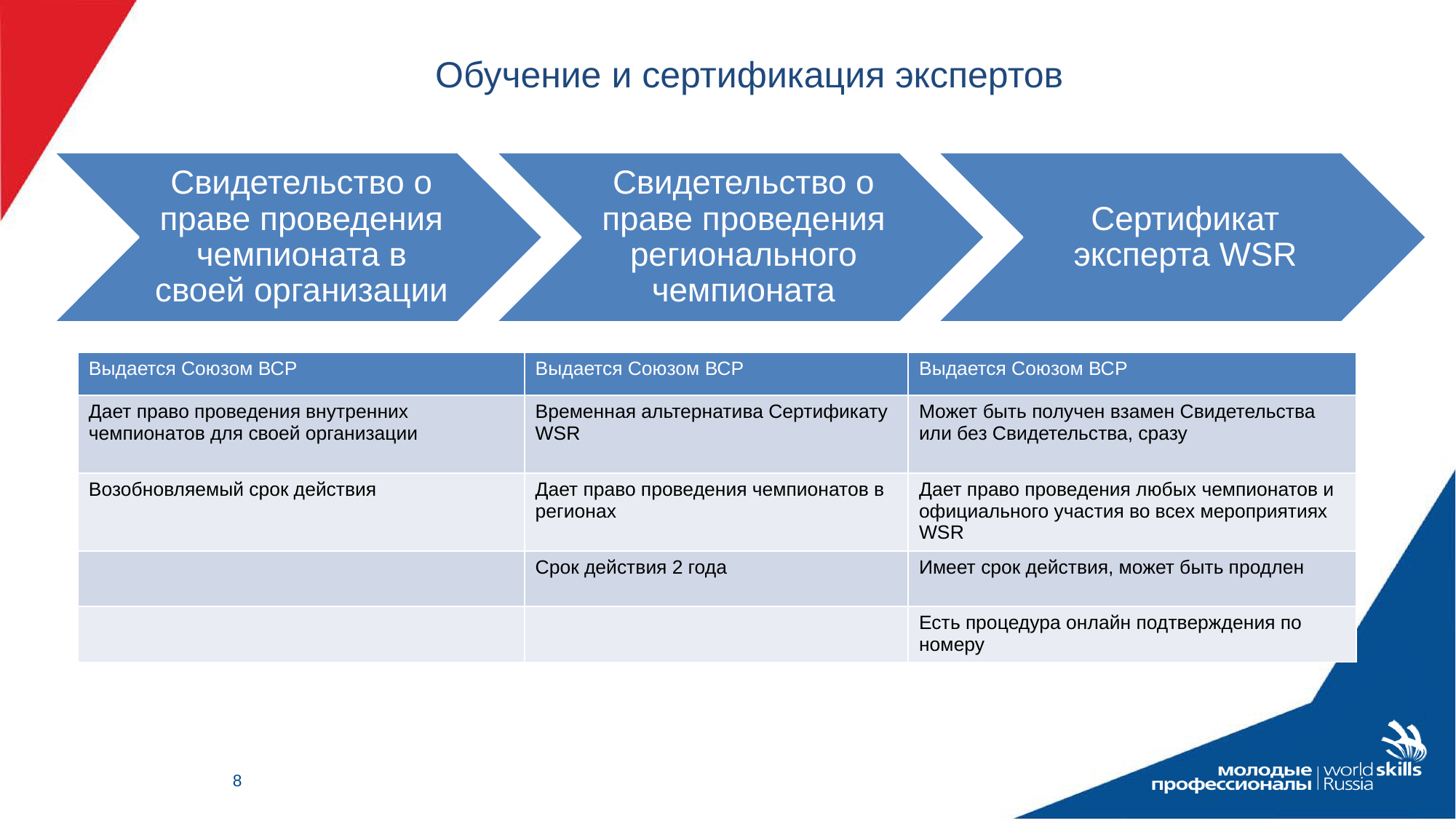

Обучение и сертификация экспертов

Свидетельство о праве проведения чемпионата в своей организации
Свидетельство о праве проведения регионального чемпионата
Сертификат эксперта WSR
| Выдается Союзом ВСР | Выдается Союзом ВСР | Выдается Союзом ВСР |
| --- | --- | --- |
| Дает право проведения внутренних чемпионатов для своей организации | Временная альтернатива Сертификату WSR | Может быть получен взамен Свидетельства или без Свидетельства, сразу |
| Возобновляемый срок действия | Дает право проведения чемпионатов в регионах | Дает право проведения любых чемпионатов и официального участия во всех мероприятиях WSR |
|  | Срок действия 2 года | Имеет срок действия, может быть продлен |
|  |  | Есть процедура онлайн подтверждения по номеру |
8